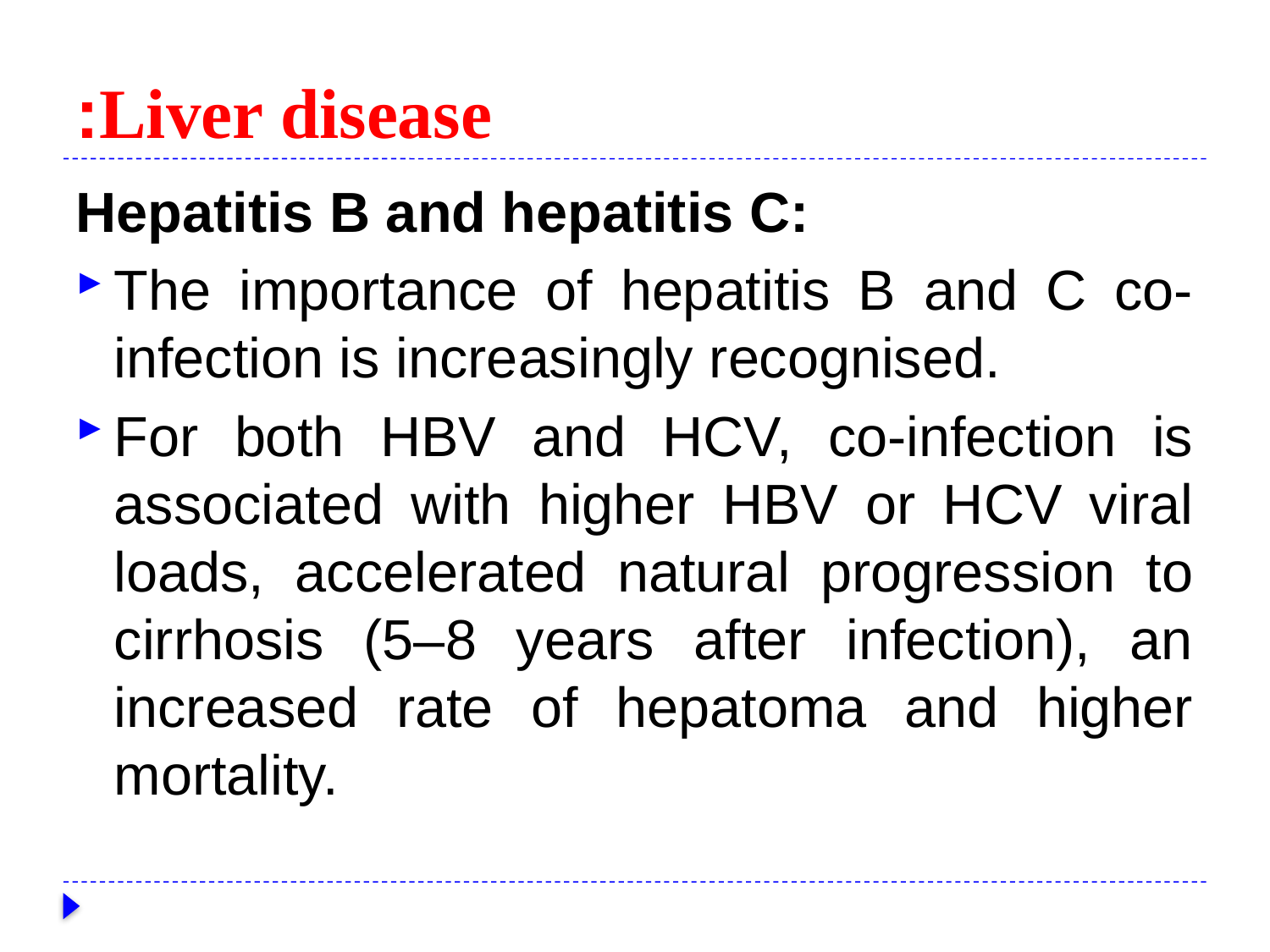

# Liver disease:
Hepatitis B and hepatitis C:
The importance of hepatitis B and C co-infection is increasingly recognised.
For both HBV and HCV, co-infection is associated with higher HBV or HCV viral loads, accelerated natural progression to cirrhosis (5–8 years after infection), an increased rate of hepatoma and higher mortality.